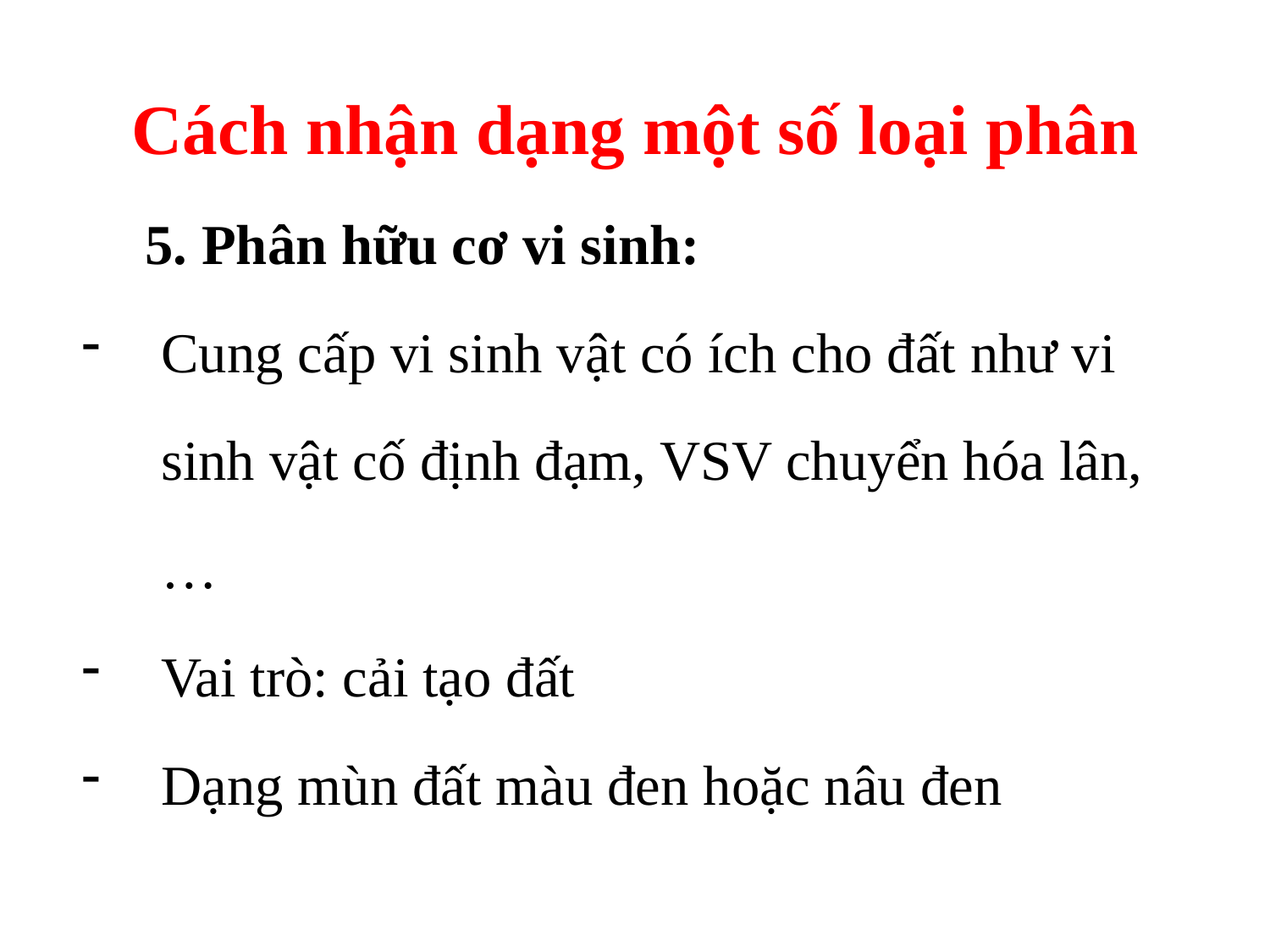

# Cách nhận dạng một số loại phân
	5. Phân hữu cơ vi sinh:
Cung cấp vi sinh vật có ích cho đất như vi sinh vật cố định đạm, VSV chuyển hóa lân,…
Vai trò: cải tạo đất
Dạng mùn đất màu đen hoặc nâu đen